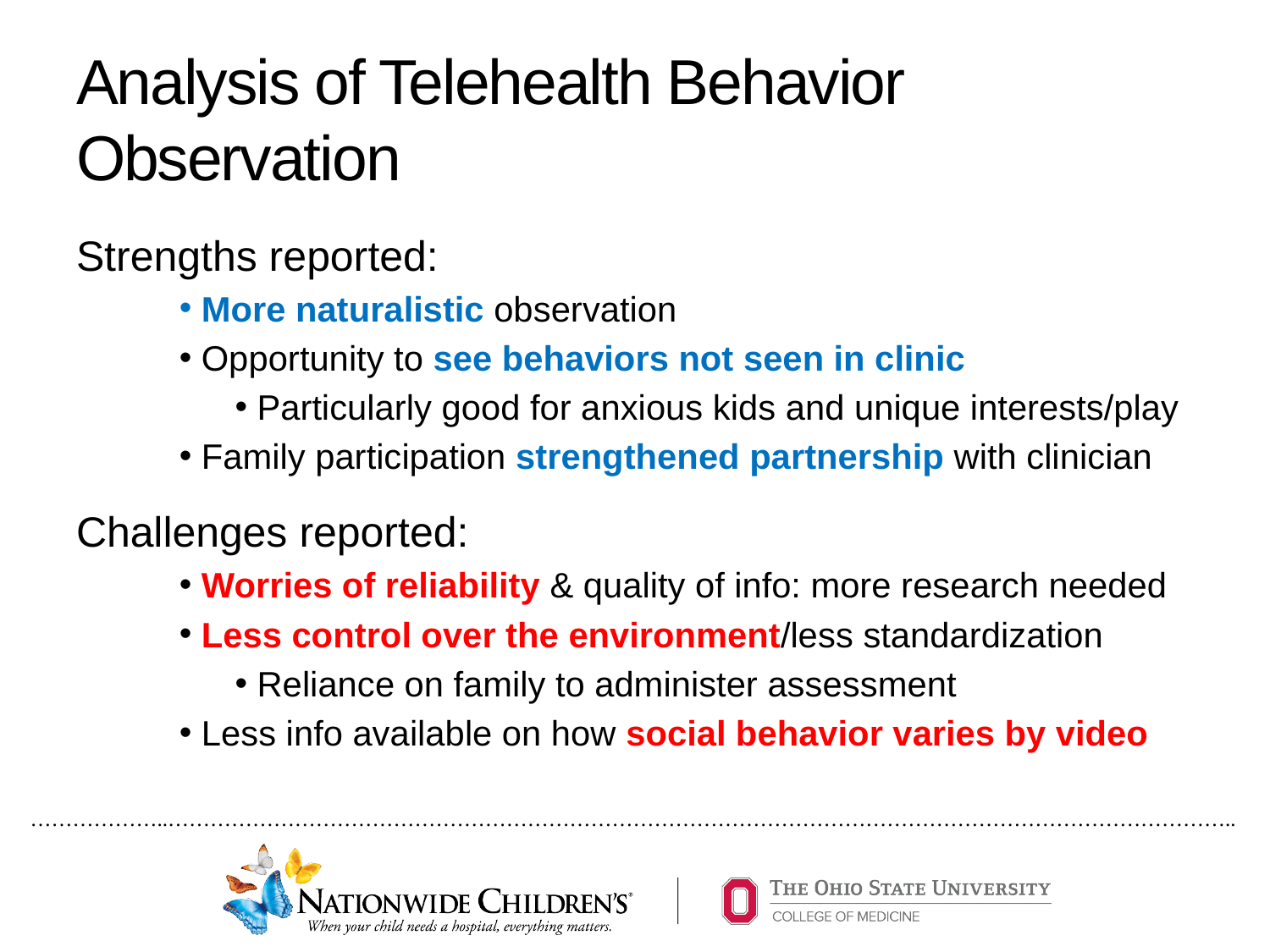

# Analysis of Telehealth Behavior Observation
Strengths reported:
 More naturalistic observation
 Opportunity to see behaviors not seen in clinic
 Particularly good for anxious kids and unique interests/play
 Family participation strengthened partnership with clinician

Challenges reported:
 Worries of reliability & quality of info: more research needed
 Less control over the environment/less standardization
 Reliance on family to administer assessment
 Less info available on how social behavior varies by video